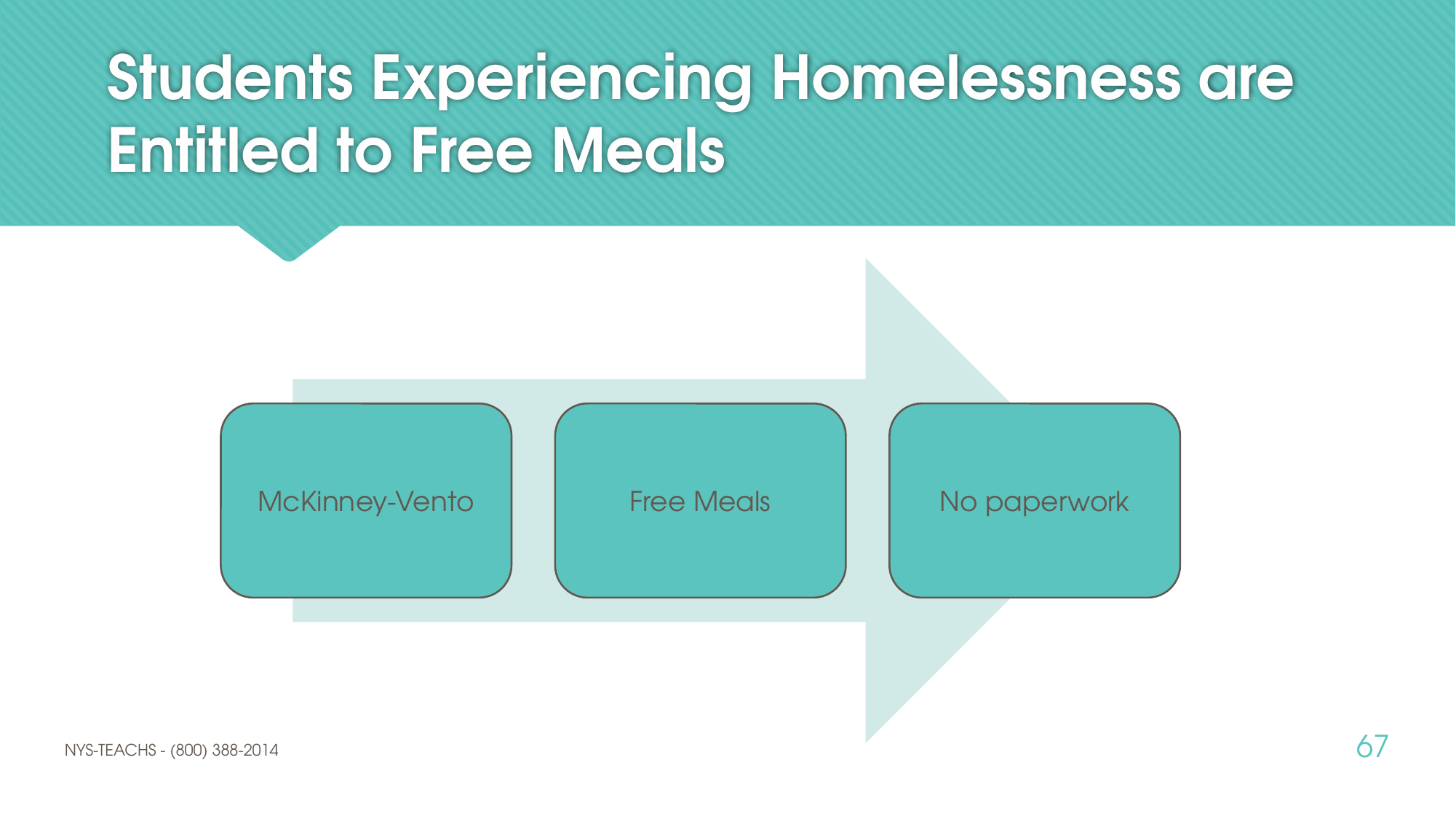

# Students Experiencing Homelessness are Entitled to Free Meals
McKinney-Vento
Free Meals
No paperwork
67
NYS-TEACHS - (800) 388-2014